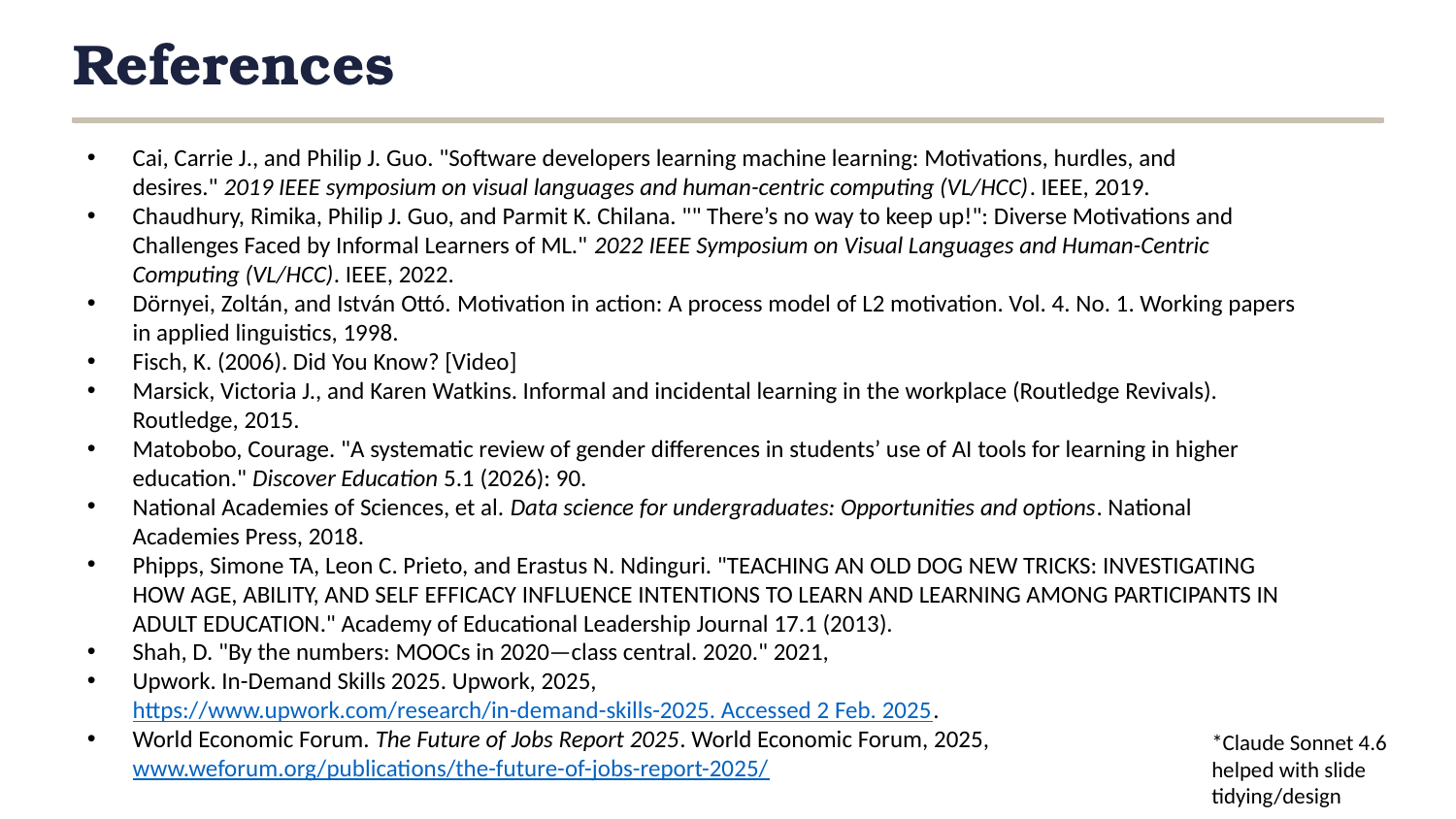

References

Cai, Carrie J., and Philip J. Guo. "Software developers learning machine learning: Motivations, hurdles, and desires." 2019 IEEE symposium on visual languages and human-centric computing (VL/HCC). IEEE, 2019.
Chaudhury, Rimika, Philip J. Guo, and Parmit K. Chilana. "" There’s no way to keep up!": Diverse Motivations and Challenges Faced by Informal Learners of ML." 2022 IEEE Symposium on Visual Languages and Human-Centric Computing (VL/HCC). IEEE, 2022.
Dörnyei, Zoltán, and István Ottó. Motivation in action: A process model of L2 motivation. Vol. 4. No. 1. Working papers in applied linguistics, 1998.
Fisch, K. (2006). Did You Know? [Video]
Marsick, Victoria J., and Karen Watkins. Informal and incidental learning in the workplace (Routledge Revivals). Routledge, 2015.
Matobobo, Courage. "A systematic review of gender differences in students’ use of AI tools for learning in higher education." Discover Education 5.1 (2026): 90.
National Academies of Sciences, et al. Data science for undergraduates: Opportunities and options. National Academies Press, 2018.
Phipps, Simone TA, Leon C. Prieto, and Erastus N. Ndinguri. "TEACHING AN OLD DOG NEW TRICKS: INVESTIGATING HOW AGE, ABILITY, AND SELF EFFICACY INFLUENCE INTENTIONS TO LEARN AND LEARNING AMONG PARTICIPANTS IN ADULT EDUCATION." Academy of Educational Leadership Journal 17.1 (2013).
Shah, D. "By the numbers: MOOCs in 2020—class central. 2020." 2021,
Upwork. In-Demand Skills 2025. Upwork, 2025, https://www.upwork.com/research/in-demand-skills-2025. Accessed 2 Feb. 2025.
World Economic Forum. The Future of Jobs Report 2025. World Economic Forum, 2025, www.weforum.org/publications/the-future-of-jobs-report-2025/

*Claude Sonnet 4.6 helped with slide tidying/design